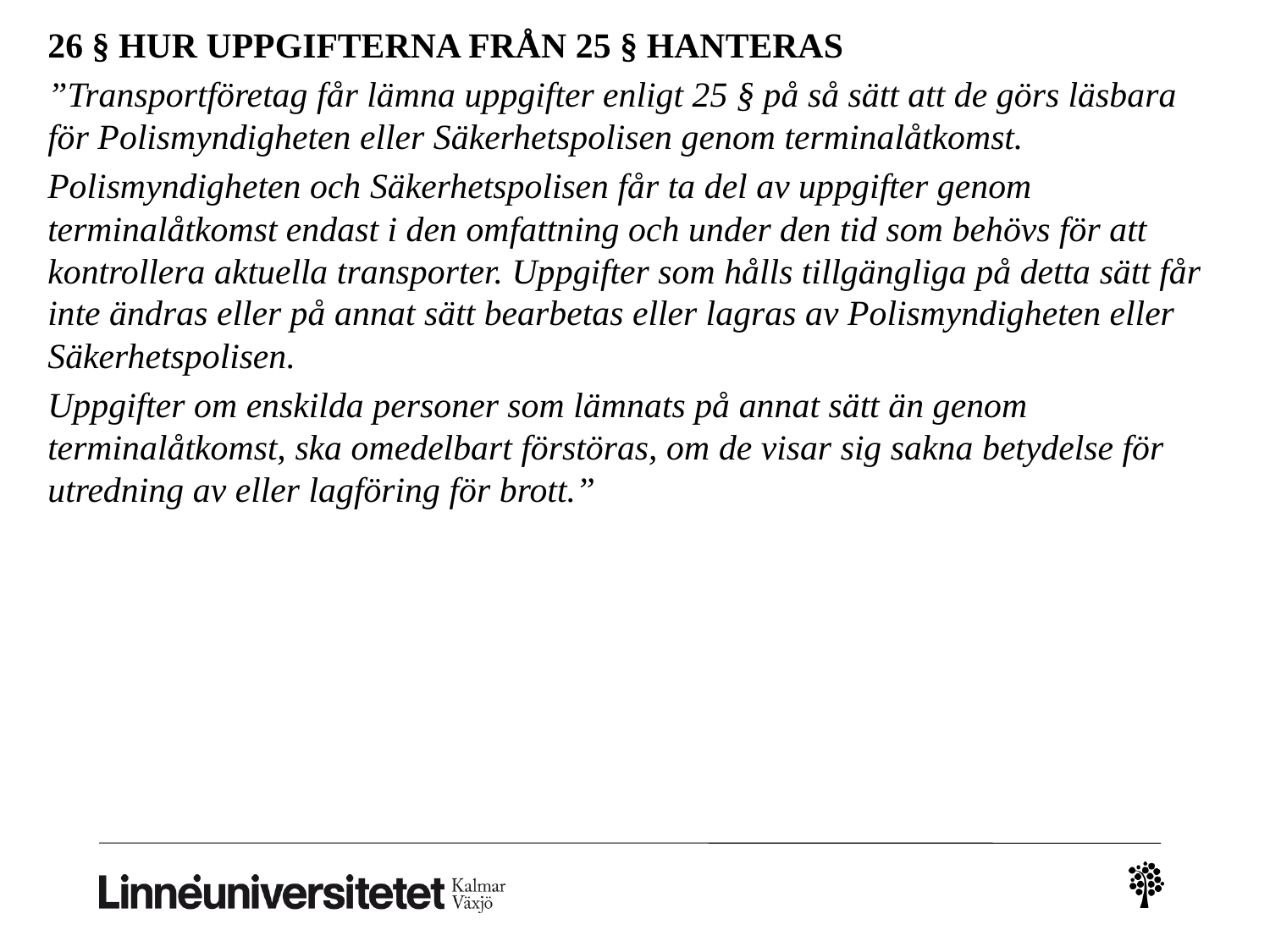

26 § HUR UPPGIFTERNA FRÅN 25 § HANTERAS
”Transportföretag får lämna uppgifter enligt 25 § på så sätt att de görs läsbara för Polismyndigheten eller Säkerhetspolisen genom terminalåtkomst.
Polismyndigheten och Säkerhetspolisen får ta del av uppgifter genom terminalåtkomst endast i den omfattning och under den tid som behövs för att kontrollera aktuella transporter. Uppgifter som hålls tillgängliga på detta sätt får inte ändras eller på annat sätt bearbetas eller lagras av Polismyndigheten eller Säkerhetspolisen.
Uppgifter om enskilda personer som lämnats på annat sätt än genom terminalåtkomst, ska omedelbart förstöras, om de visar sig sakna betydelse för utredning av eller lagföring för brott.”